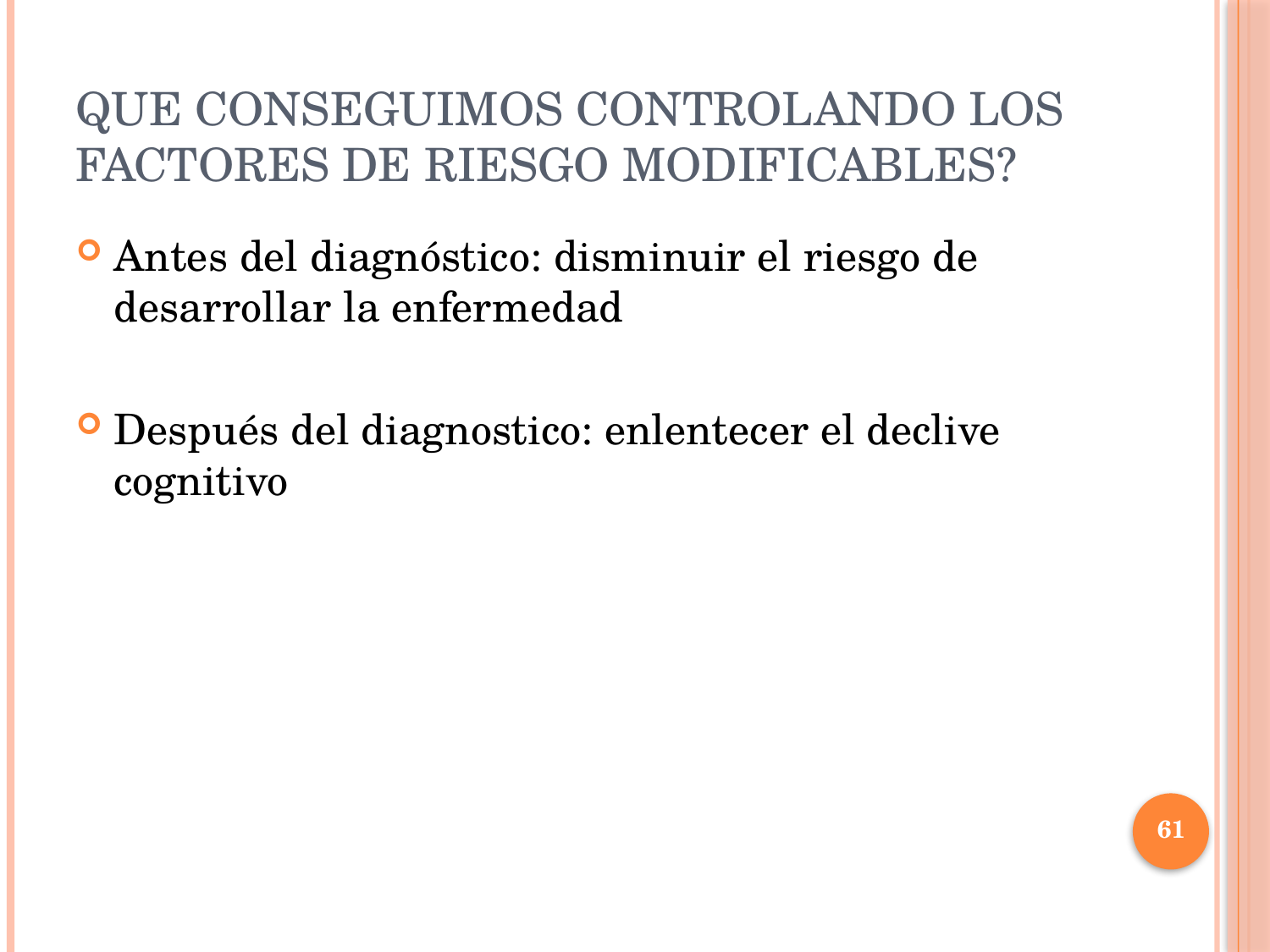

# Que conseguimos controlando los factores de riesgo modificables?
Antes del diagnóstico: disminuir el riesgo de desarrollar la enfermedad

Después del diagnostico: enlentecer el declive cognitivo
61